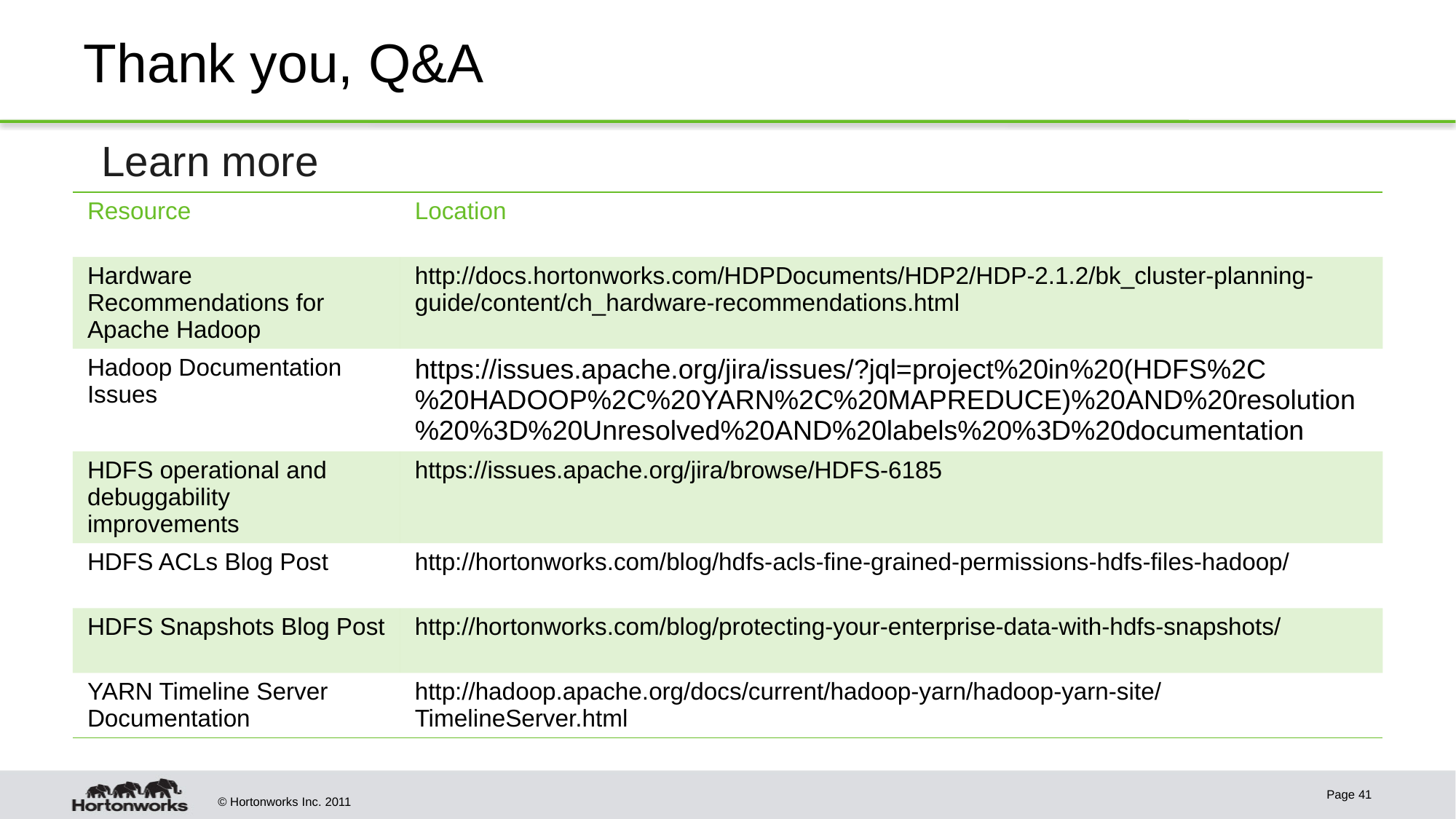

# Thank you, Q&A
Learn more
| Resource | Location |
| --- | --- |
| Hardware Recommendations for Apache Hadoop | http://docs.hortonworks.com/HDPDocuments/HDP2/HDP-2.1.2/bk\_cluster-planning-guide/content/ch\_hardware-recommendations.html |
| Hadoop Documentation Issues | https://issues.apache.org/jira/issues/?jql=project%20in%20(HDFS%2C%20HADOOP%2C%20YARN%2C%20MAPREDUCE)%20AND%20resolution%20%3D%20Unresolved%20AND%20labels%20%3D%20documentation |
| HDFS operational and debuggability improvements | https://issues.apache.org/jira/browse/HDFS-6185 |
| HDFS ACLs Blog Post | http://hortonworks.com/blog/hdfs-acls-fine-grained-permissions-hdfs-files-hadoop/ |
| HDFS Snapshots Blog Post | http://hortonworks.com/blog/protecting-your-enterprise-data-with-hdfs-snapshots/ |
| YARN Timeline Server Documentation | http://hadoop.apache.org/docs/current/hadoop-yarn/hadoop-yarn-site/TimelineServer.html |
Page 41